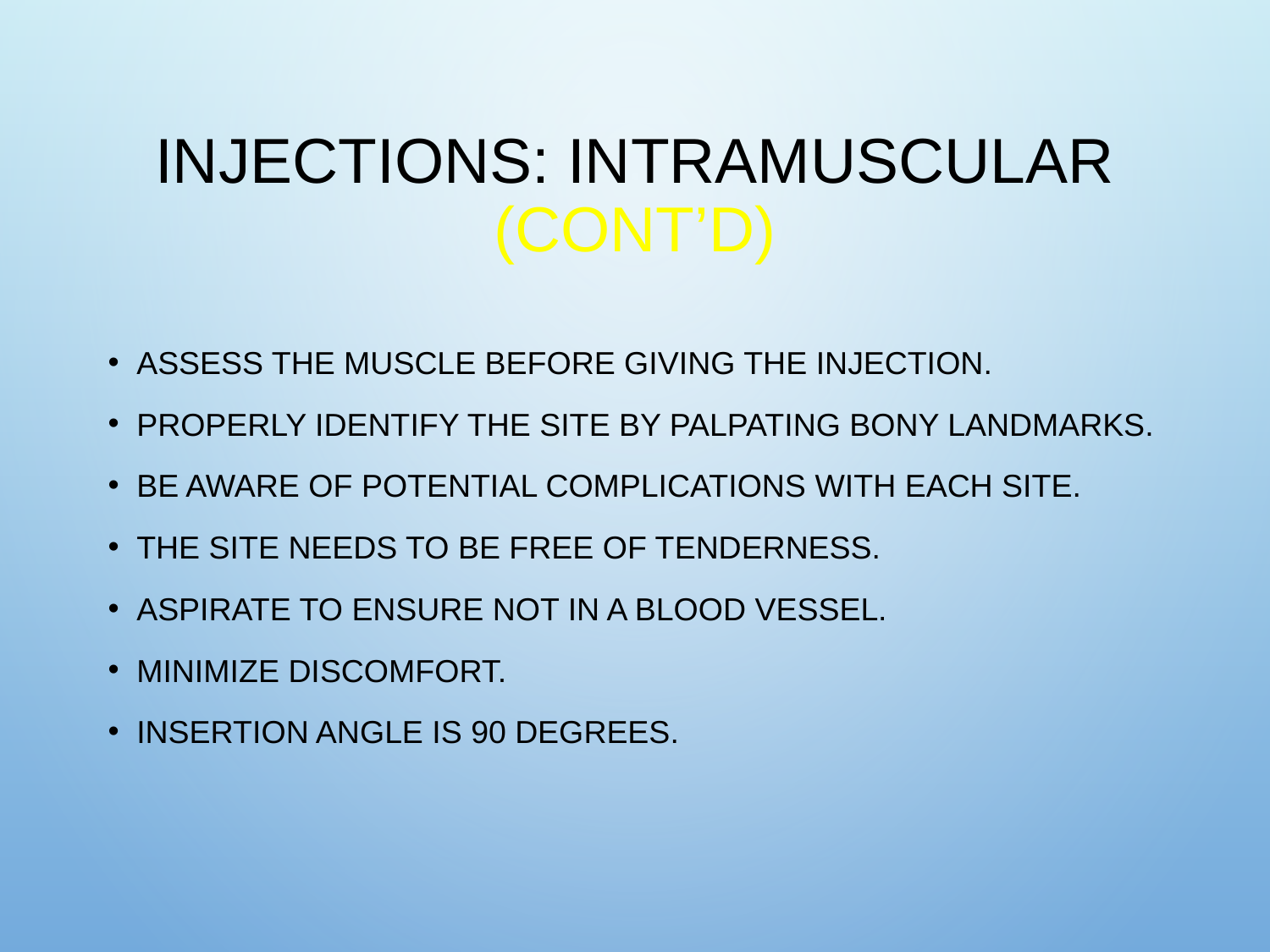

# Injections: Intramuscular (cont’d)
Assess the muscle before giving the injection.
Properly identify the site by palpating bony landmarks.
Be aware of potential complications with each site.
The site needs to be free of tenderness.
Aspirate to ensure not in a blood vessel.
Minimize discomfort.
Insertion angle is 90 degrees.